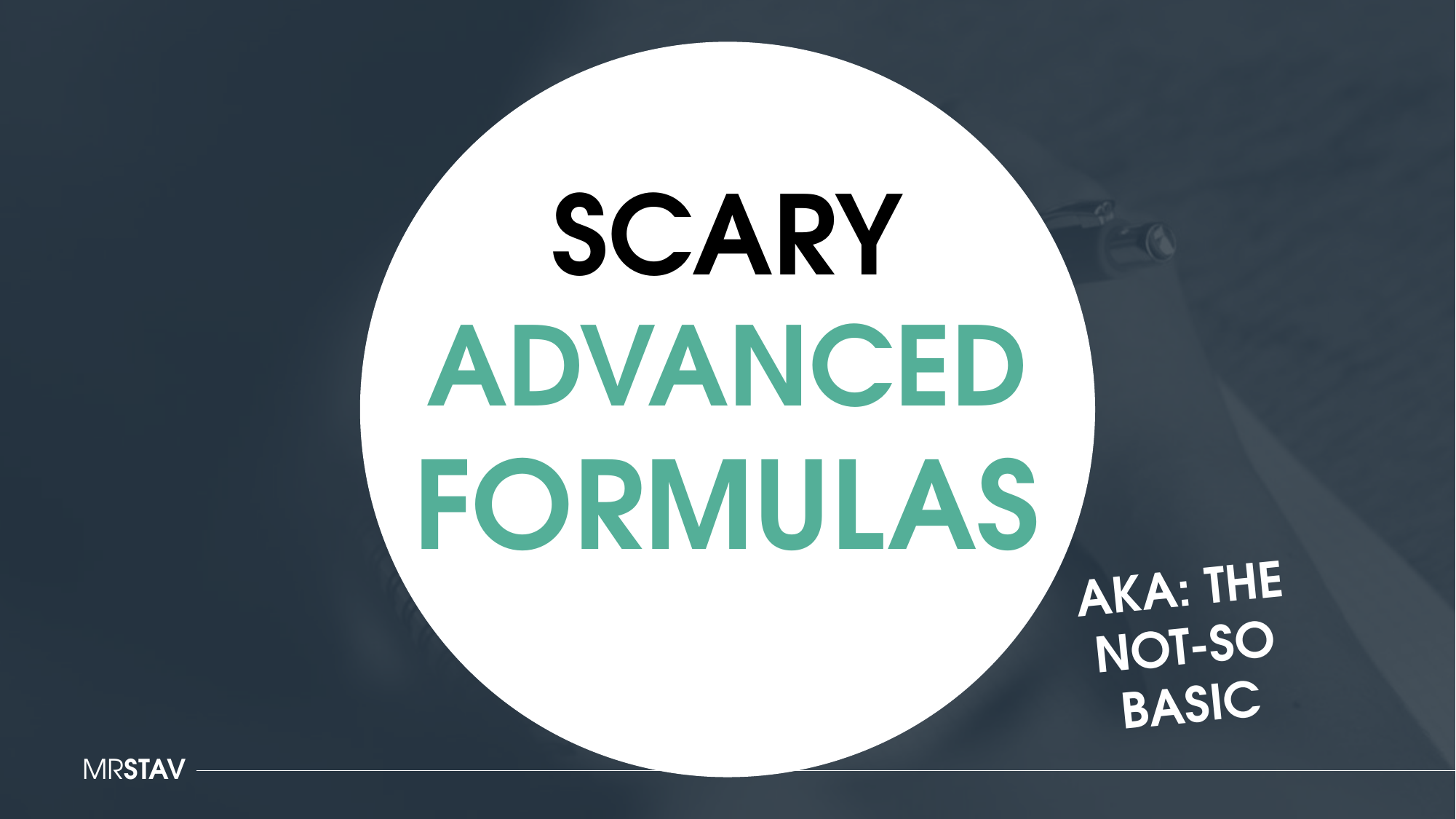

SCARY
ADVANCED
FORMULAS
AKA: THE NOT-SO BASIC